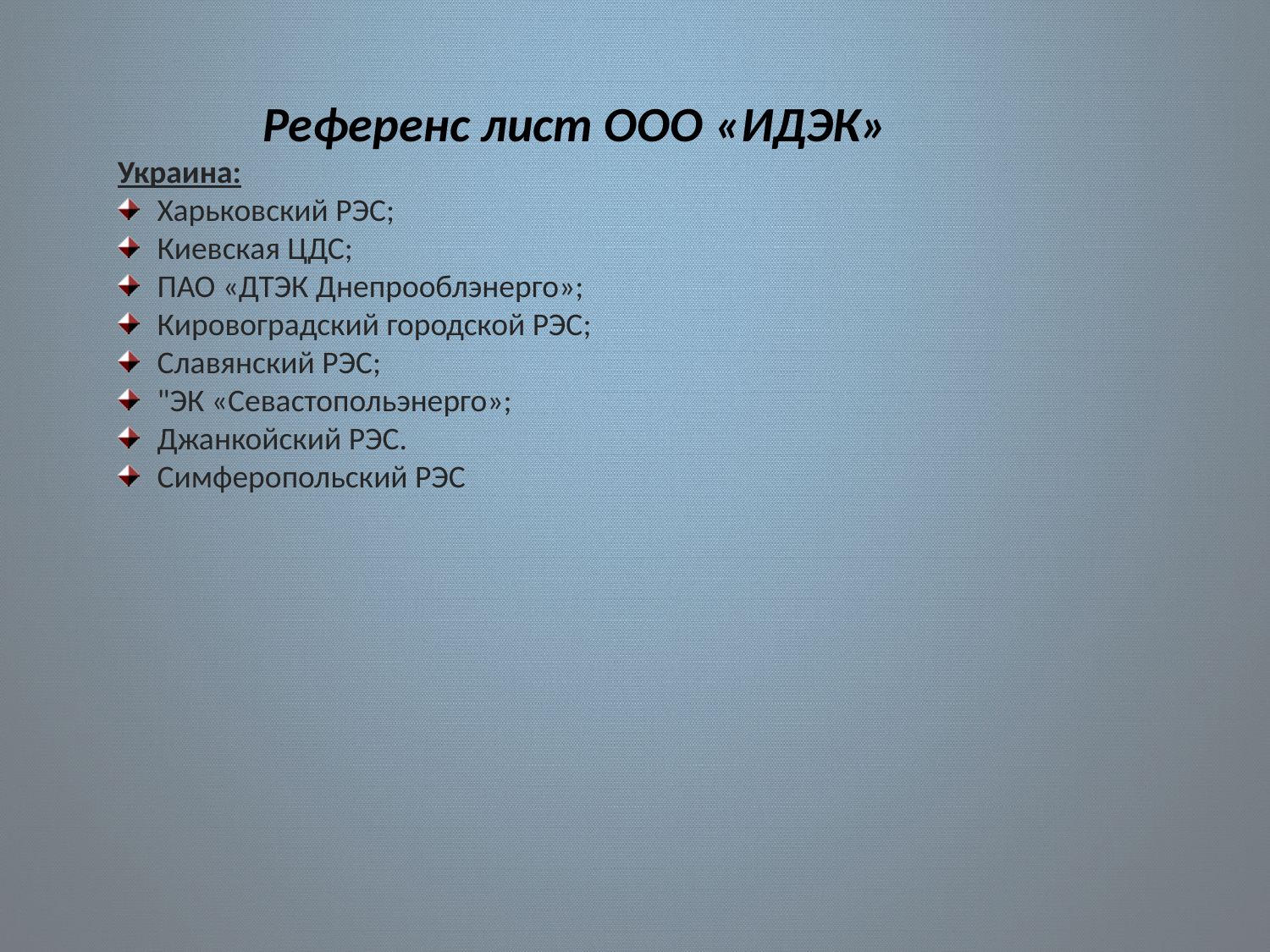

Референс лист ООО «ИДЭК»
Украина:
Харьковский РЭС;
Киевская ЦДС;
ПАО «ДТЭК Днепрооблэнерго»;
Кировоградский городской РЭС;
Славянский РЭС;
"ЭК «Севастопольэнерго»;
Джанкойский РЭС.
Симферопольский РЭС